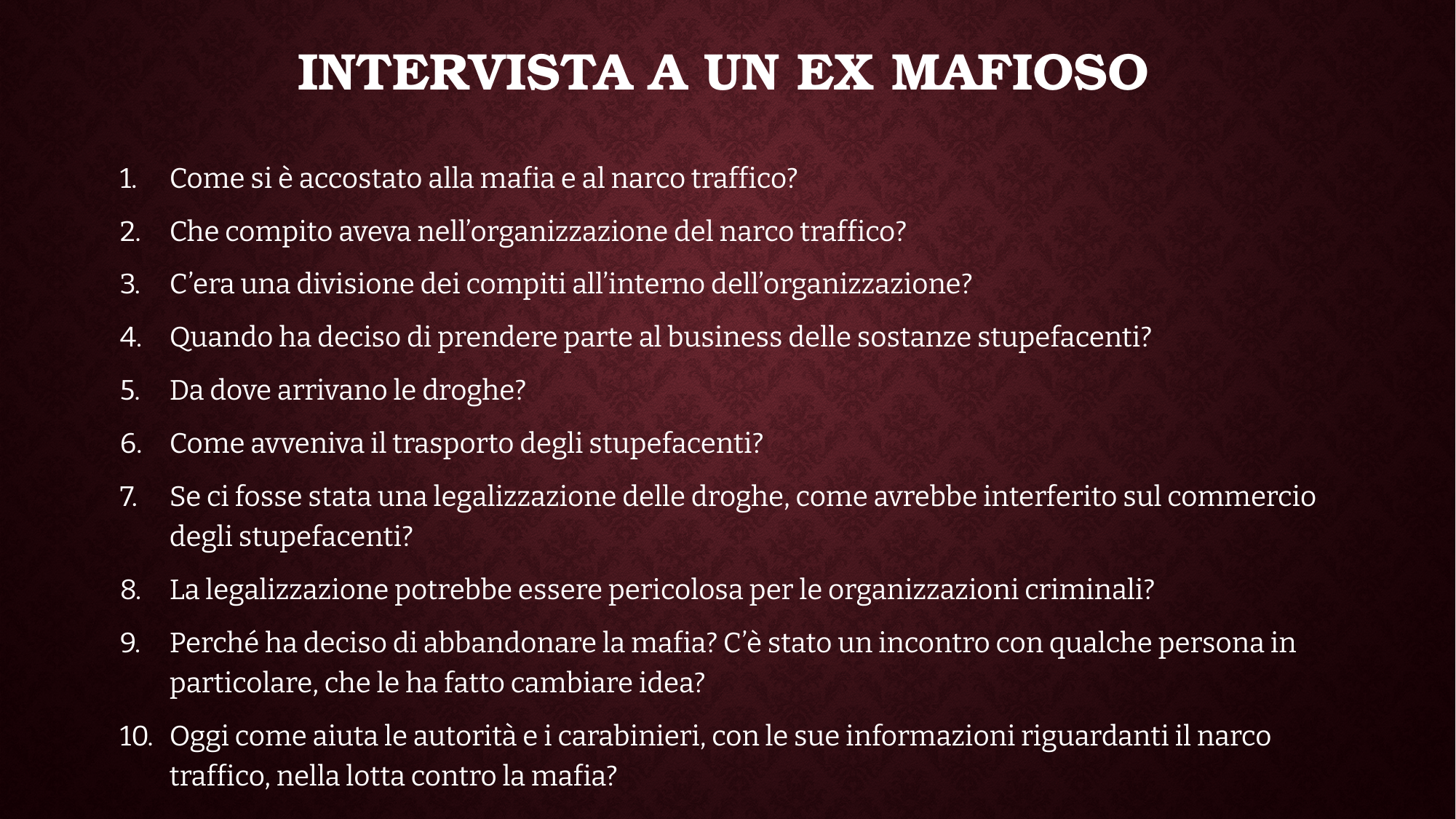

# Intervista a un ex mafioso
Come si è accostato alla mafia e al narco traffico?
Che compito aveva nell’organizzazione del narco traffico?
C’era una divisione dei compiti all’interno dell’organizzazione?
Quando ha deciso di prendere parte al business delle sostanze stupefacenti?
Da dove arrivano le droghe?
Come avveniva il trasporto degli stupefacenti?
Se ci fosse stata una legalizzazione delle droghe, come avrebbe interferito sul commercio degli stupefacenti?
La legalizzazione potrebbe essere pericolosa per le organizzazioni criminali?
Perché ha deciso di abbandonare la mafia? C’è stato un incontro con qualche persona in particolare, che le ha fatto cambiare idea?
Oggi come aiuta le autorità e i carabinieri, con le sue informazioni riguardanti il narco traffico, nella lotta contro la mafia?